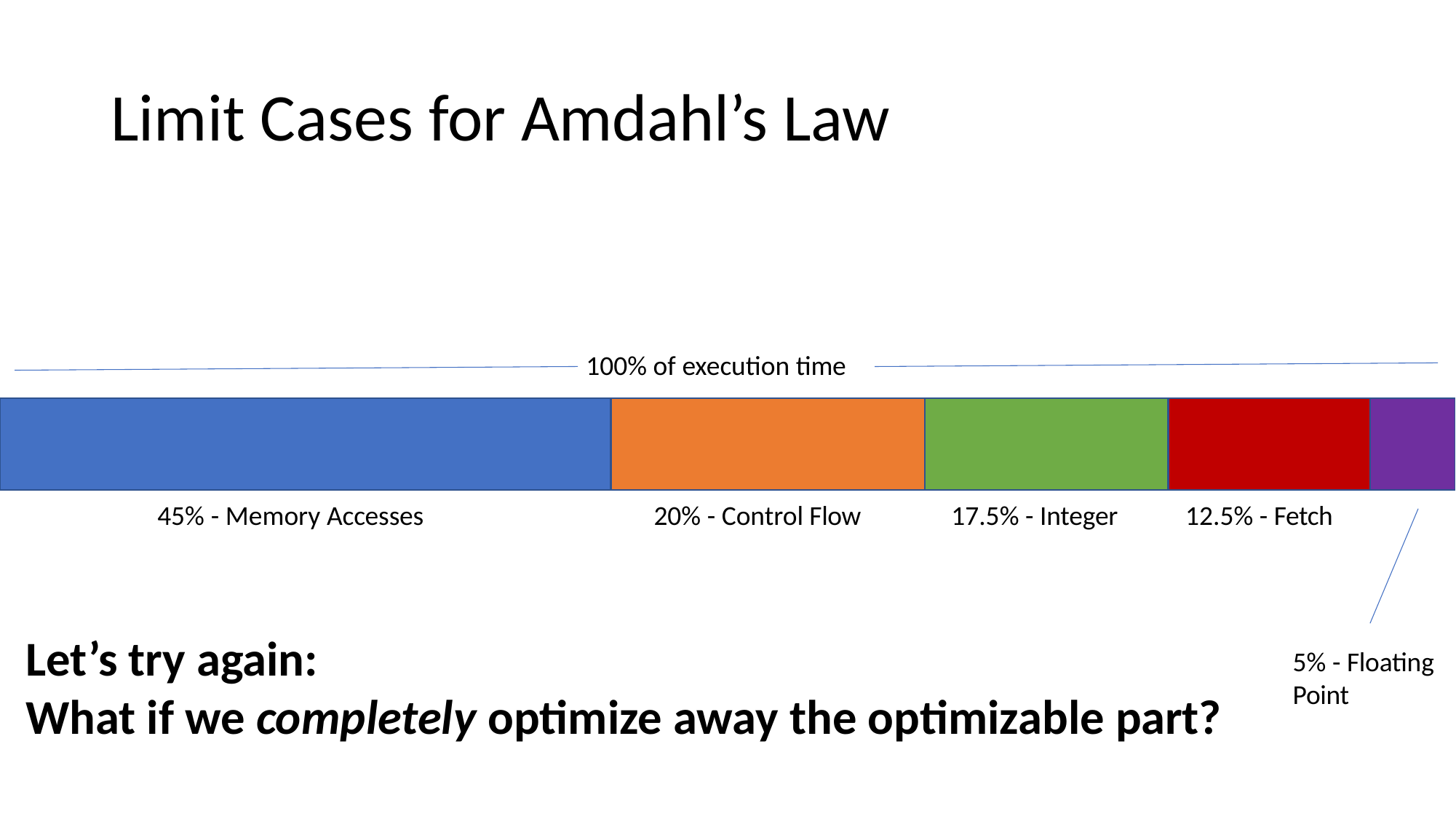

# Limit Cases for Amdahl’s Law
100% of execution time

45% - Memory Accesses
20% - Control Flow
17.5% - Integer
12.5% - Fetch

Let’s try again:
What if we completely optimize away the optimizable part?
5% - Floating
Point